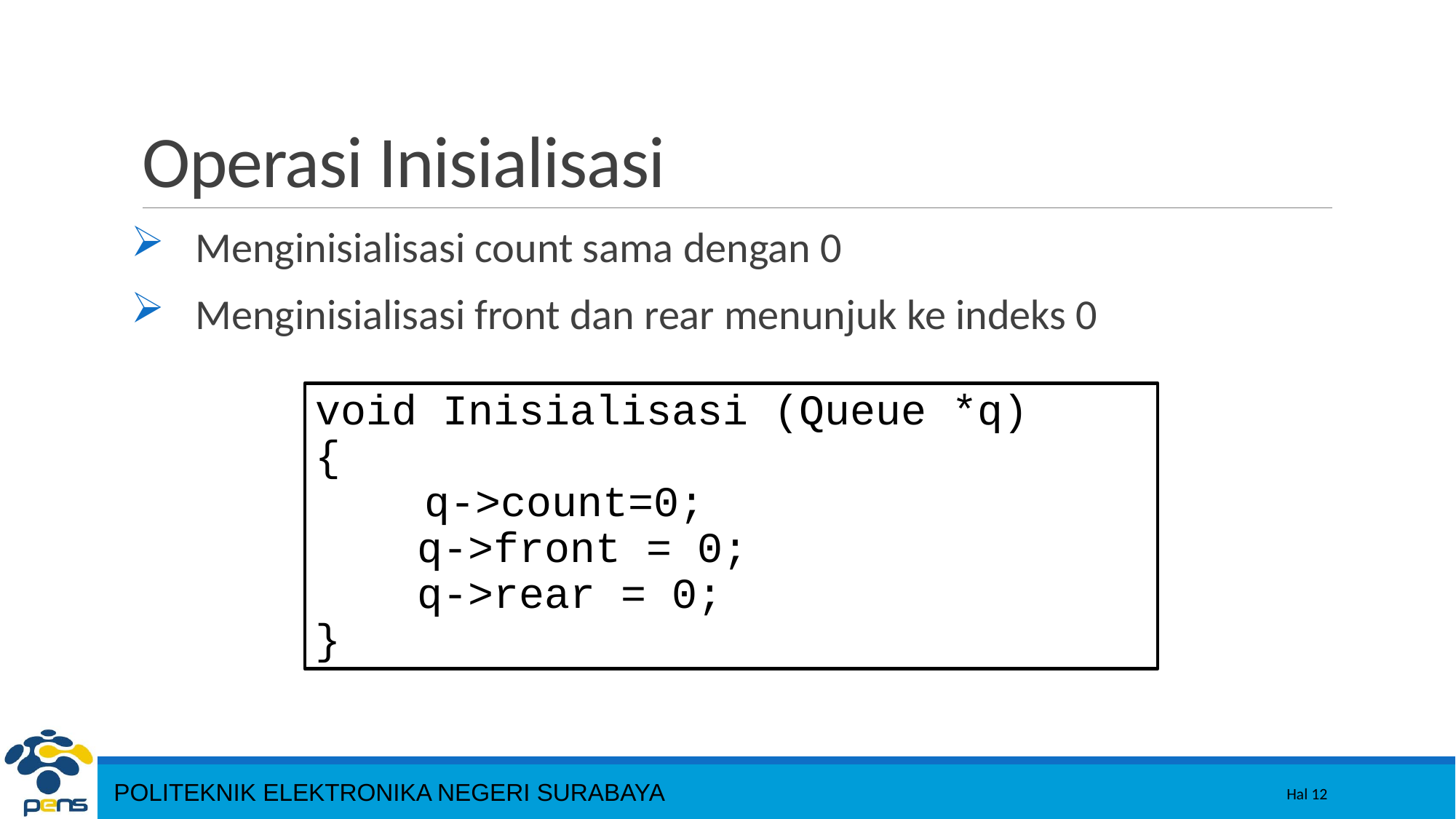

12
# Operasi Inisialisasi
Menginisialisasi count sama dengan 0
Menginisialisasi front dan rear menunjuk ke indeks 0

void Inisialisasi (Queue *q)
{
	q->count=0;
    q->front = 0;
    q->rear = 0;
}